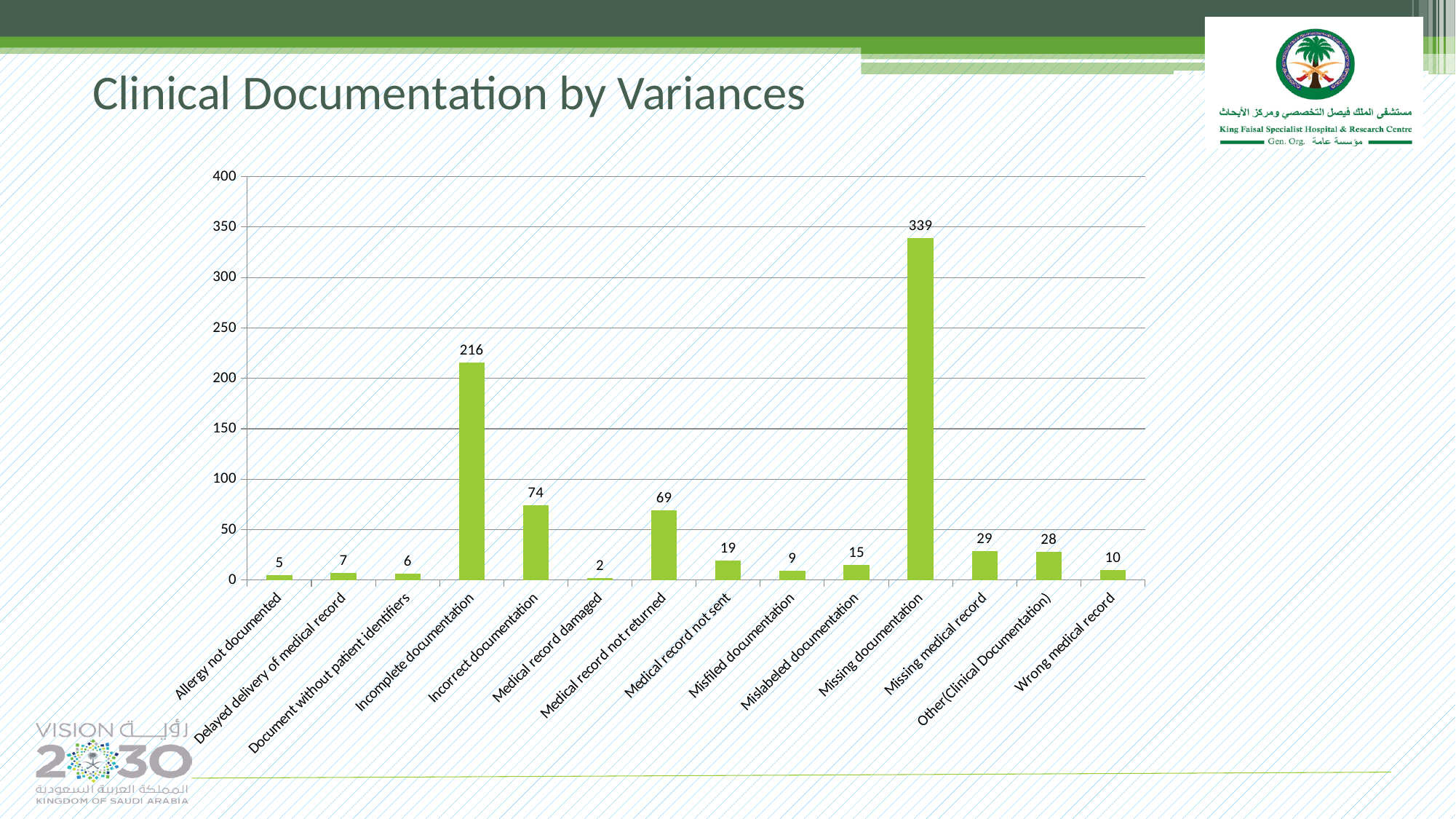

# Clinical Documentation by Variances

### Chart

| Category | X-axis |
|---|---|
| Allergy not documented | 5.0 |
| Delayed delivery of medical record | 7.0 |
| Document without patient identifiers | 6.0 |
| Incomplete documentation | 216.0 |
| Incorrect documentation | 74.0 |
| Medical record damaged | 2.0 |
| Medical record not returned | 69.0 |
| Medical record not sent | 19.0 |
| Misfiled documentation | 9.0 |
| Mislabeled documentation | 15.0 |
| Missing documentation | 339.0 |
| Missing medical record | 29.0 |
| Other(Clinical Documentation) | 28.0 |
| Wrong medical record | 10.0 |